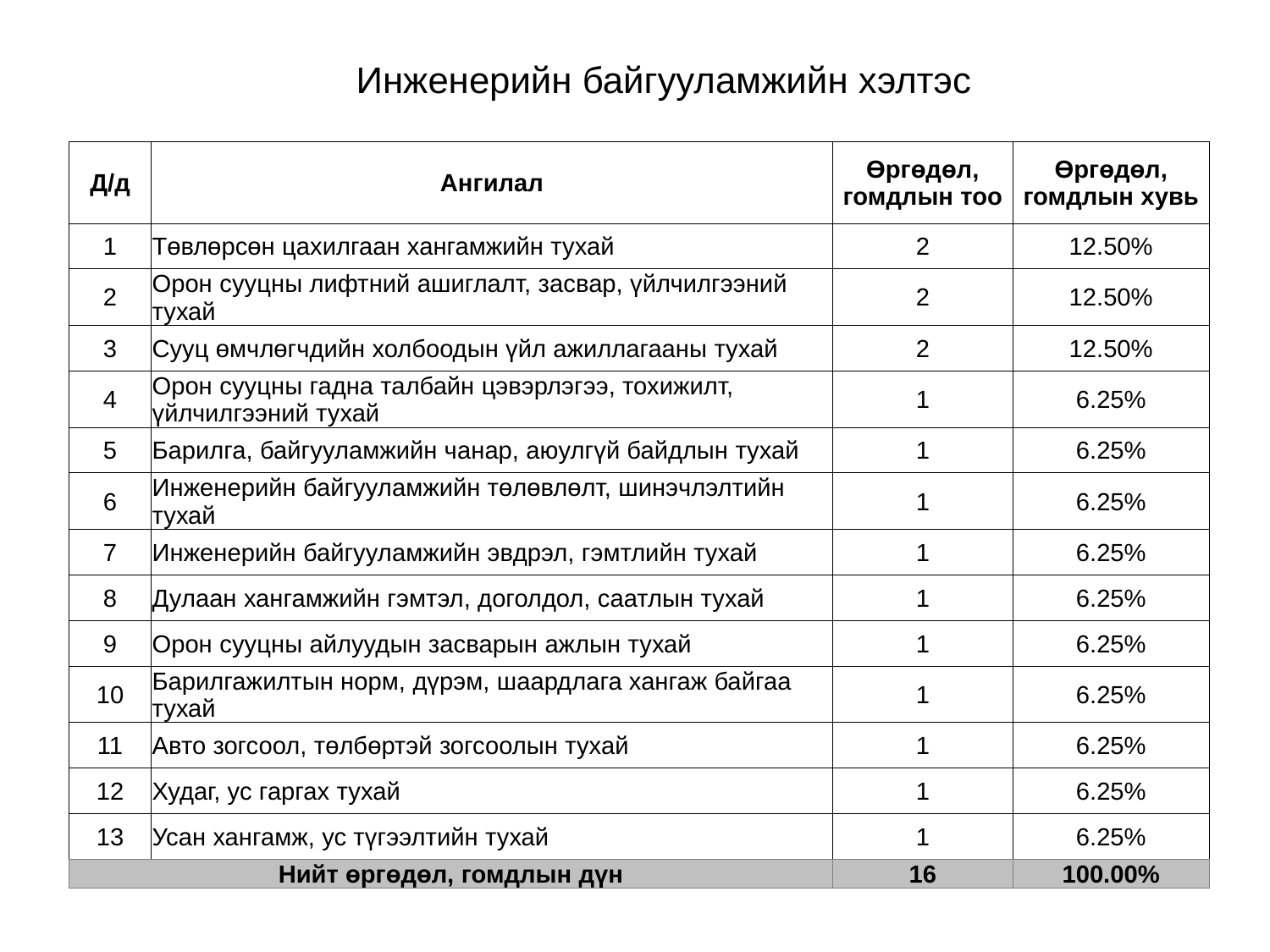

# Инженерийн байгууламжийн хэлтэс
| Д/д | Ангилал | Өргөдөл, гомдлын тоо | Өргөдөл, гомдлын хувь |
| --- | --- | --- | --- |
| 1 | Төвлөрсөн цахилгаан хангамжийн тухай | 2 | 12.50% |
| 2 | Орон сууцны лифтний ашиглалт, засвар, үйлчилгээний тухай | 2 | 12.50% |
| 3 | Сууц өмчлөгчдийн холбоодын үйл ажиллагааны тухай | 2 | 12.50% |
| 4 | Орон сууцны гадна талбайн цэвэрлэгээ, тохижилт, үйлчилгээний тухай | 1 | 6.25% |
| 5 | Барилга, байгууламжийн чанар, аюулгүй байдлын тухай | 1 | 6.25% |
| 6 | Инженерийн байгууламжийн төлөвлөлт, шинэчлэлтийн тухай | 1 | 6.25% |
| 7 | Инженерийн байгууламжийн эвдрэл, гэмтлийн тухай | 1 | 6.25% |
| 8 | Дулаан хангамжийн гэмтэл, доголдол, саатлын тухай | 1 | 6.25% |
| 9 | Орон сууцны айлуудын засварын ажлын тухай | 1 | 6.25% |
| 10 | Барилгажилтын норм, дүрэм, шаардлага хангаж байгаа тухай | 1 | 6.25% |
| 11 | Авто зогсоол, төлбөртэй зогсоолын тухай | 1 | 6.25% |
| 12 | Худаг, ус гаргах тухай | 1 | 6.25% |
| 13 | Усан хангамж, ус түгээлтийн тухай | 1 | 6.25% |
| Нийт өргөдөл, гомдлын дүн |  | 16 | 100.00% |